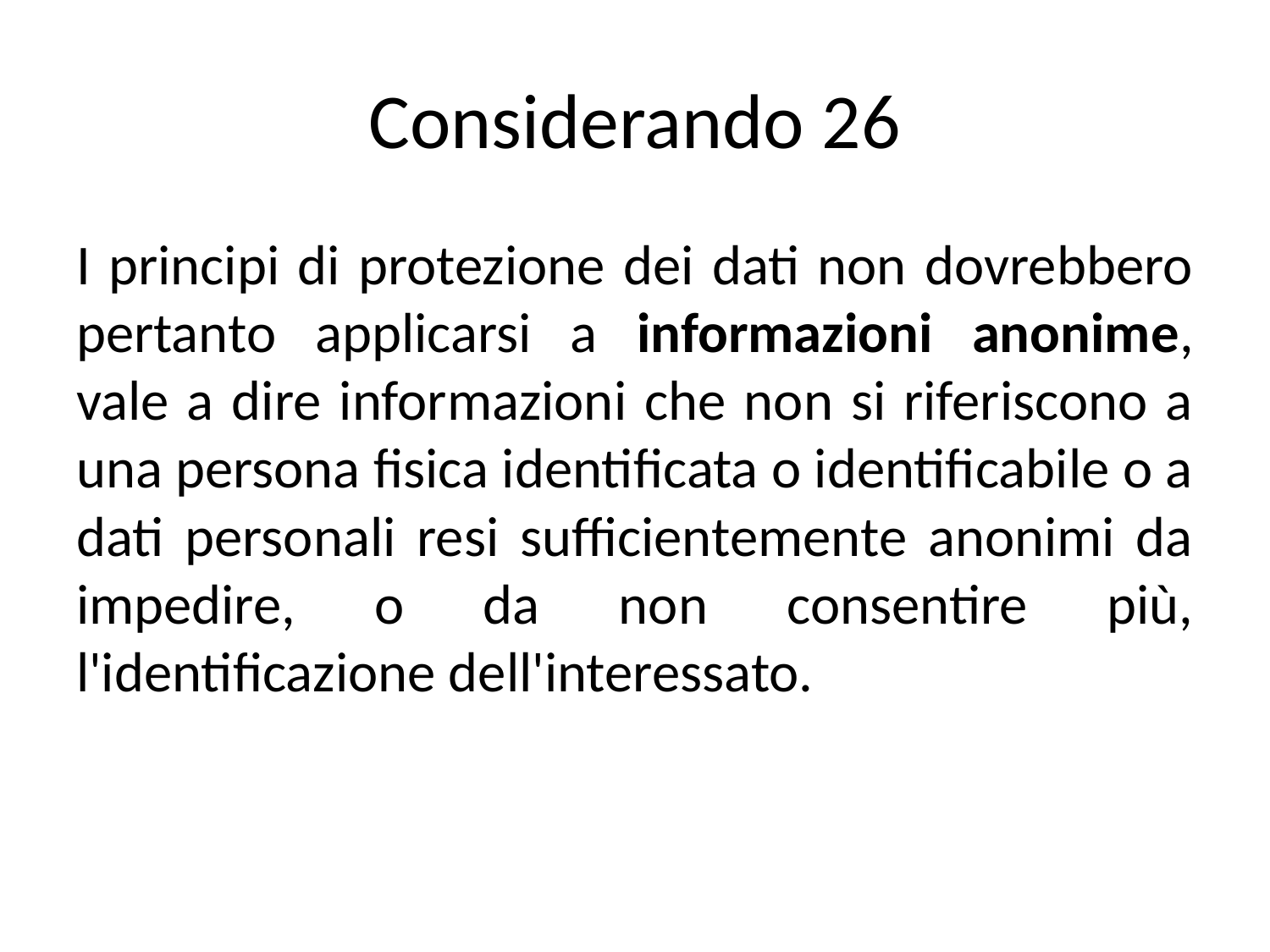

# Considerando 26
I principi di protezione dei dati non dovrebbero pertanto applicarsi a informazioni anonime, vale a dire informazioni che non si riferiscono a una persona fisica identificata o identificabile o a dati personali resi sufficientemente anonimi da impedire, o da non consentire più, l'identificazione dell'interessato.